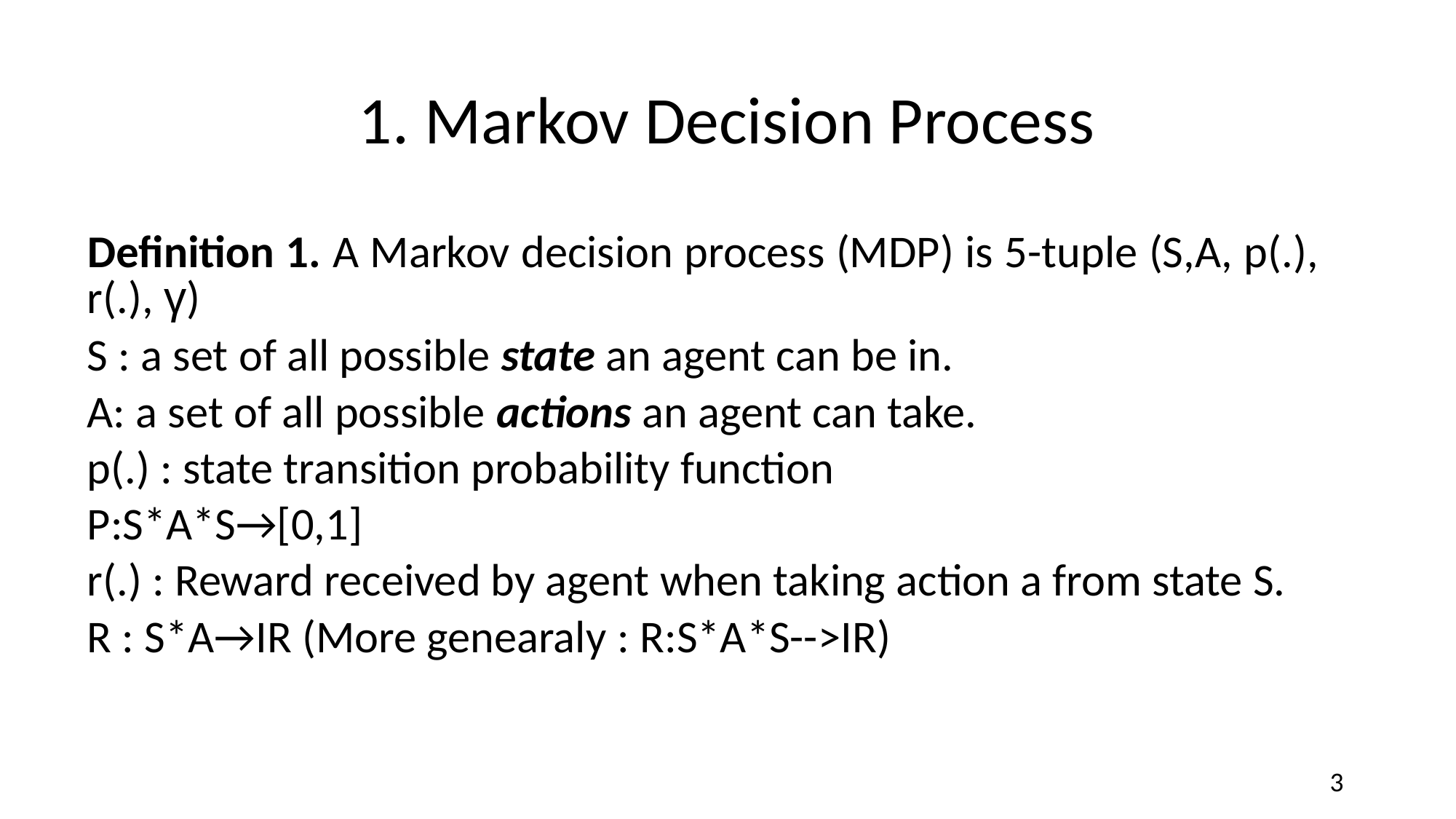

1. Markov Decision Process
Definition 1. A Markov decision process (MDP) is 5-tuple (S,A, p(.), r(.), γ)
S : a set of all possible state an agent can be in.
A: a set of all possible actions an agent can take.
p(.) : state transition probability function
P:S*A*S→[0,1]
r(.) : Reward received by agent when taking action a from state S.
R : S*A→IR (More genearaly : R:S*A*S-->IR)

3